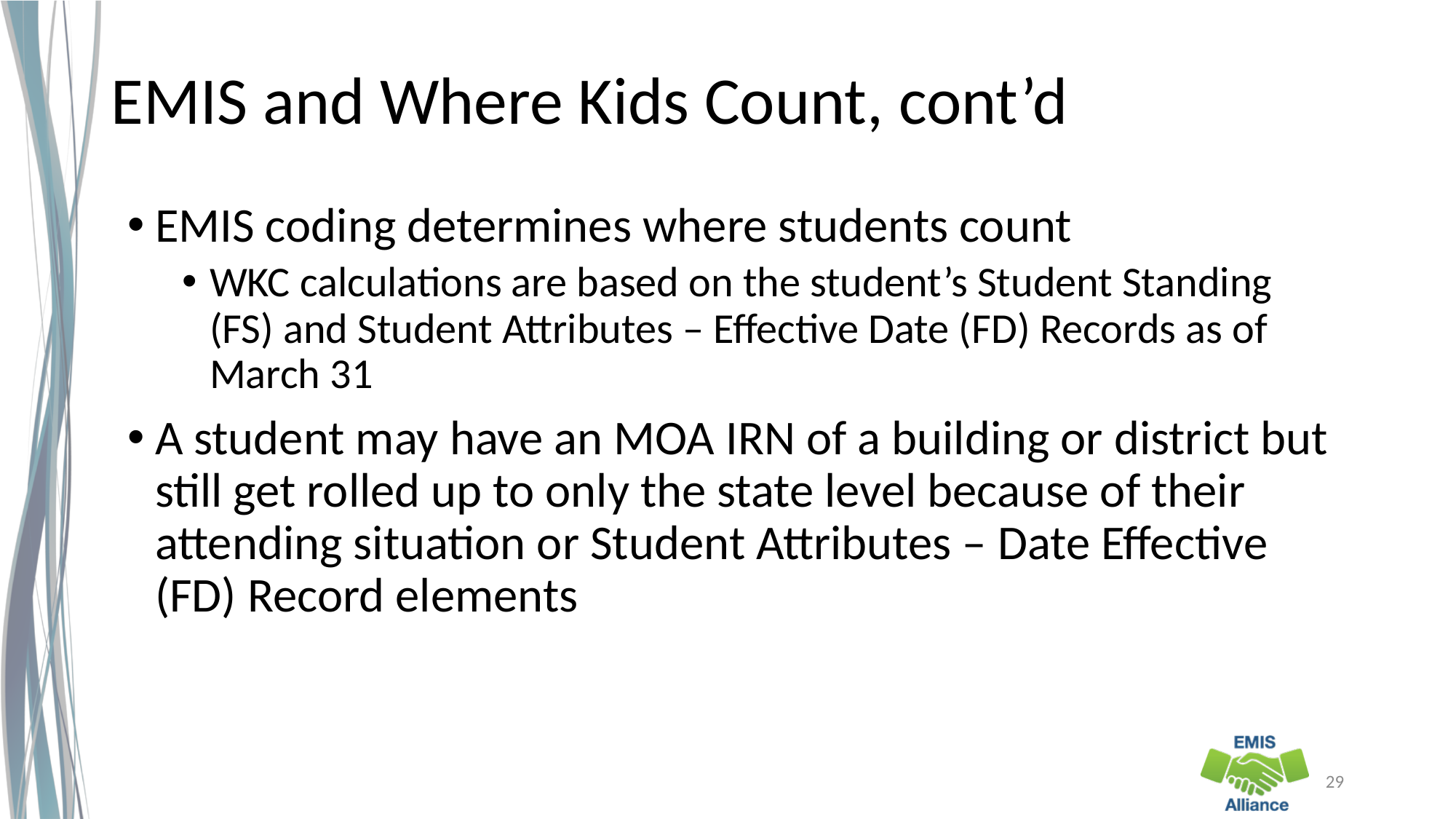

# EMIS and Where Kids Count, cont’d
EMIS coding determines where students count
WKC calculations are based on the student’s Student Standing (FS) and Student Attributes – Effective Date (FD) Records as of March 31
A student may have an MOA IRN of a building or district but still get rolled up to only the state level because of their attending situation or Student Attributes – Date Effective (FD) Record elements

29